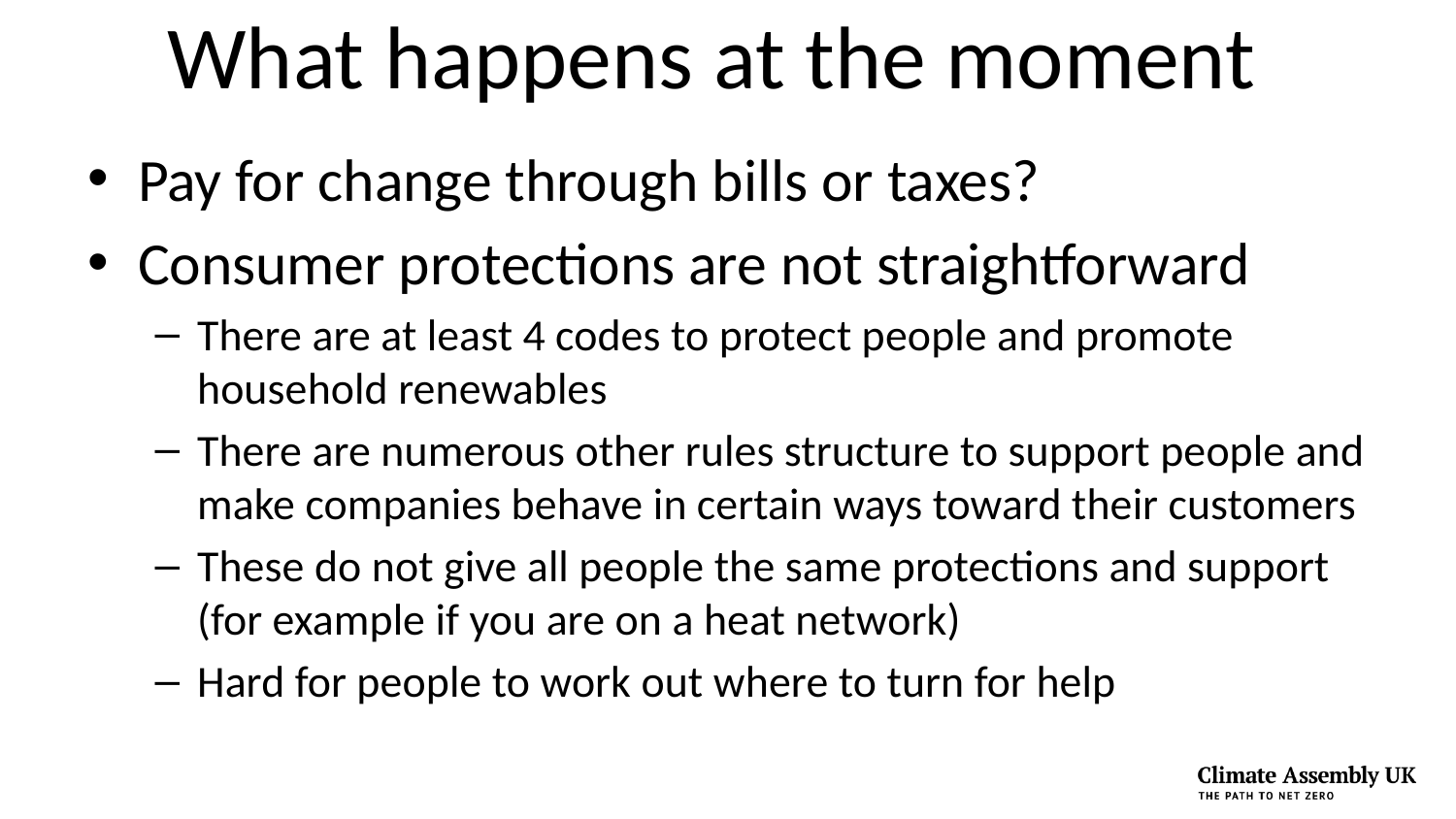

# What happens at the moment
Pay for change through bills or taxes?
Consumer protections are not straightforward
There are at least 4 codes to protect people and promote household renewables
There are numerous other rules structure to support people and make companies behave in certain ways toward their customers
These do not give all people the same protections and support (for example if you are on a heat network)
Hard for people to work out where to turn for help